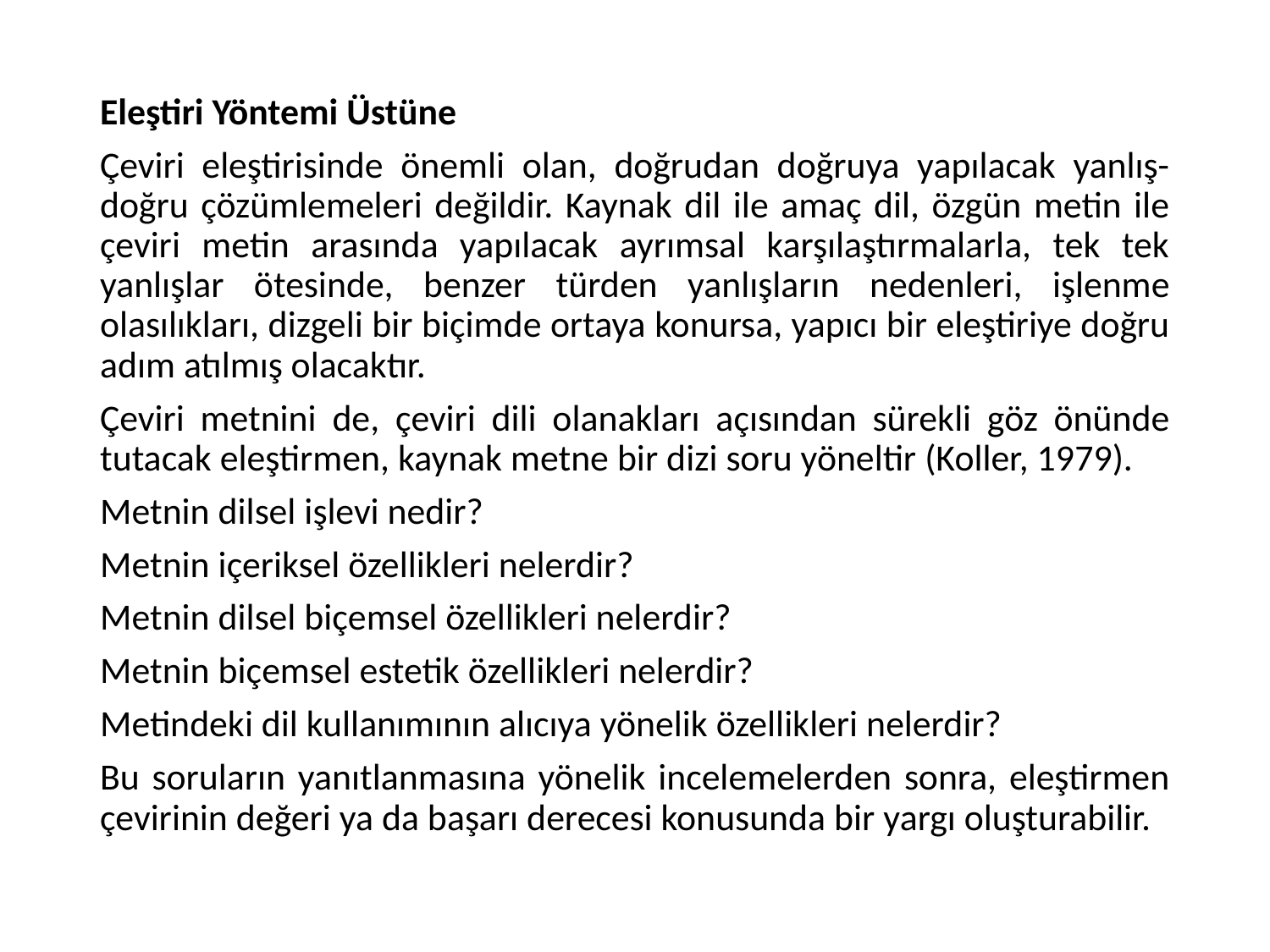

Eleştiri Yöntemi Üstüne
Çeviri eleştirisinde önemli olan, doğrudan doğruya yapılacak yanlış-doğru çözümlemeleri değildir. Kaynak dil ile amaç dil, özgün metin ile çeviri metin arasında yapılacak ayrımsal karşılaştırmalarla, tek tek yanlışlar ötesinde, benzer türden yanlışların nedenleri, işlenme olasılıkları, dizgeli bir biçimde ortaya konursa, yapıcı bir eleştiriye doğru adım atılmış olacaktır.
Çeviri metnini de, çeviri dili olanakları açısından sürekli göz önünde tutacak eleştirmen, kaynak metne bir dizi soru yöneltir (Koller, 1979).
Metnin dilsel işlevi nedir?
Metnin içeriksel özellikleri nelerdir?
Metnin dilsel biçemsel özellikleri nelerdir?
Metnin biçemsel estetik özellikleri nelerdir?
Metindeki dil kullanımının alıcıya yönelik özellikleri nelerdir?
Bu soruların yanıtlanmasına yönelik incelemelerden sonra, eleştirmen çevirinin değeri ya da başarı derecesi konusunda bir yargı oluşturabilir.